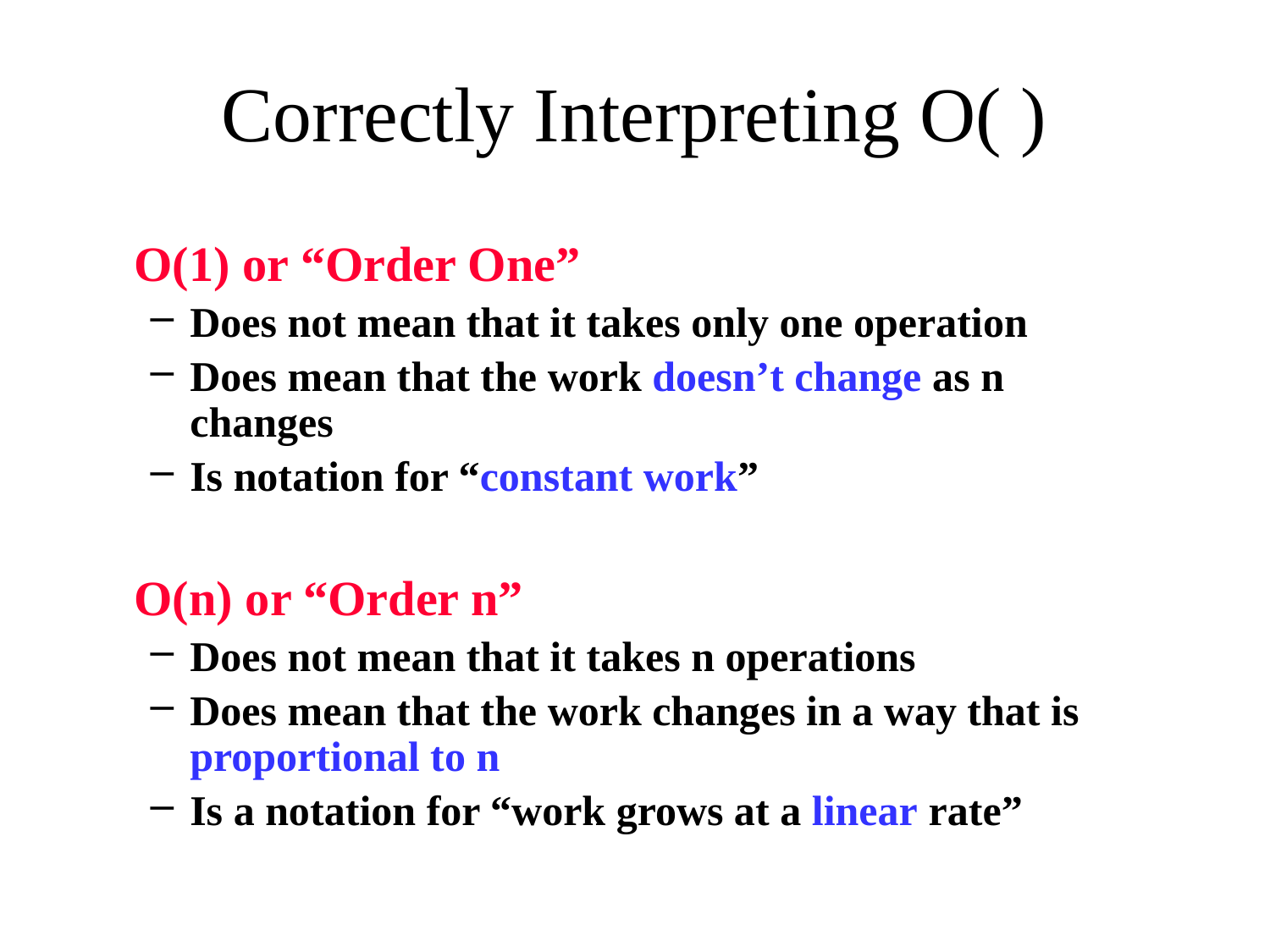

# Correctly Interpreting O( )

	O(1) or “Order One”
Does not mean that it takes only one operation
Does mean that the work doesn’t change as n changes
Is notation for “constant work”

	O(n) or “Order n”
Does not mean that it takes n operations
Does mean that the work changes in a way that is proportional to n
Is a notation for “work grows at a linear rate”